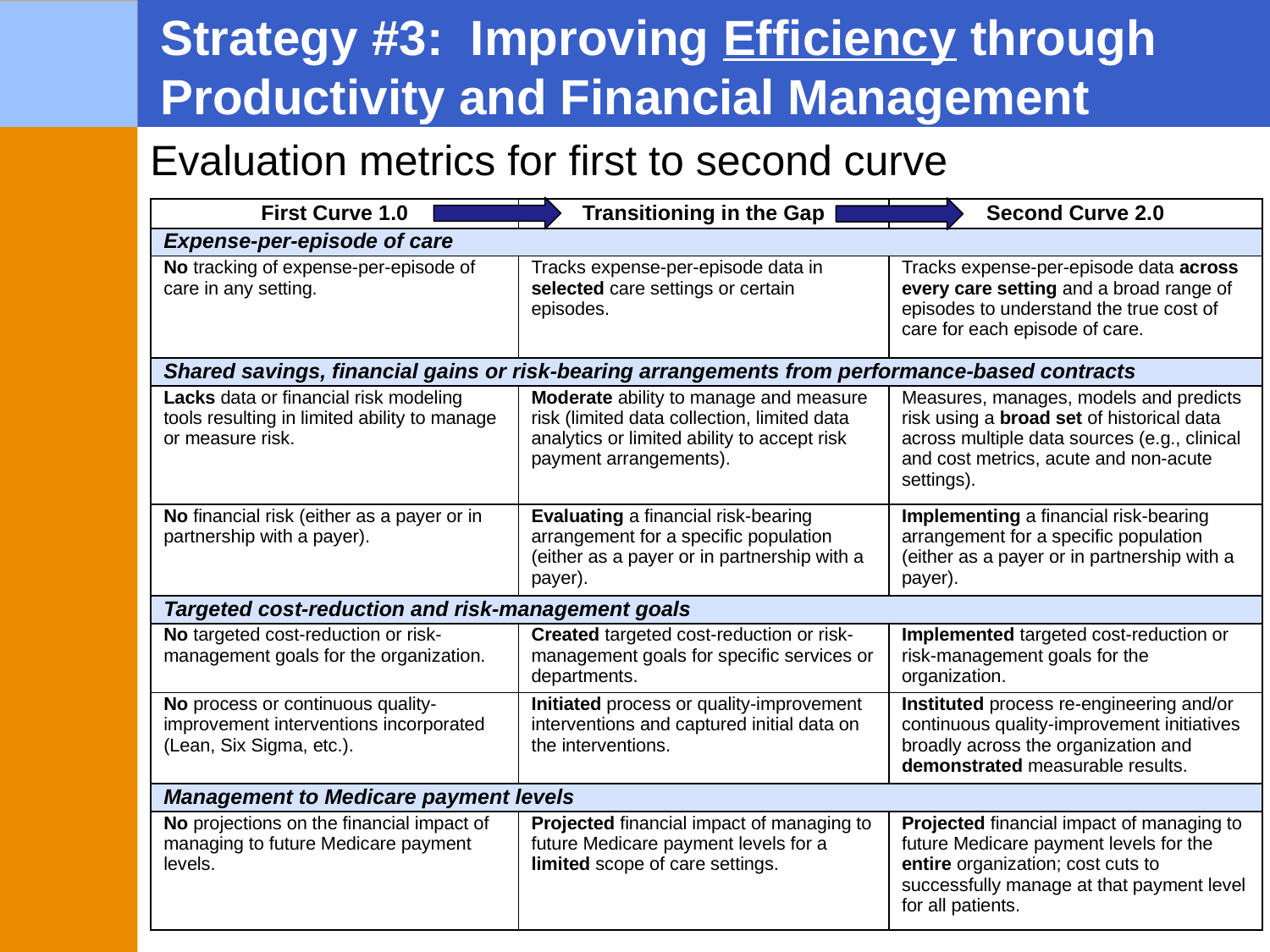

Strategy #3:  Improving Efficiency through Productivity and Financial Management
Evaluation metrics for first to second curve

| First Curve 1.0 | Transitioning in the Gap | Second Curve 2.0 |
| --- | --- | --- |
| Expense-per-episode of care |  |  |
| No tracking of expense-per-episode of care in any setting. | Tracks expense-per-episode data in selected care settings or certain episodes. | Tracks expense-per-episode data across every care setting and a broad range of episodes to understand the true cost of care for each episode of care. |
| Shared savings, financial gains or risk-bearing arrangements from performance-based contracts |  |  |
| Lacks data or financial risk modeling tools resulting in limited ability to manage or measure risk. | Moderate ability to manage and measure risk (limited data collection, limited data analytics or limited ability to accept risk payment arrangements). | Measures, manages, models and predicts risk using a broad set of historical data across multiple data sources (e.g., clinical and cost metrics, acute and non-acute settings). |
| No financial risk (either as a payer or in partnership with a payer). | Evaluating a financial risk-bearing arrangement for a specific population (either as a payer or in partnership with a payer). | Implementing a financial risk-bearing arrangement for a specific population (either as a payer or in partnership with a payer). |
| Targeted cost-reduction and risk-management goals |  |  |
| No targeted cost-reduction or risk-management goals for the organization. | Created targeted cost-reduction or risk-management goals for specific services or departments. | Implemented targeted cost-reduction or risk-management goals for the organization. |
| No process or continuous quality-improvement interventions incorporated (Lean, Six Sigma, etc.). | Initiated process or quality-improvement interventions and captured initial data on the interventions. | Instituted process re-engineering and/or continuous quality-improvement initiatives broadly across the organization and demonstrated measurable results. |
| Management to Medicare payment levels |  |  |
| No projections on the financial impact of managing to future Medicare payment levels. | Projected financial impact of managing to future Medicare payment levels for a limited scope of care settings. | Projected financial impact of managing to future Medicare payment levels for the entire organization; cost cuts to successfully manage at that payment level for all patients. |